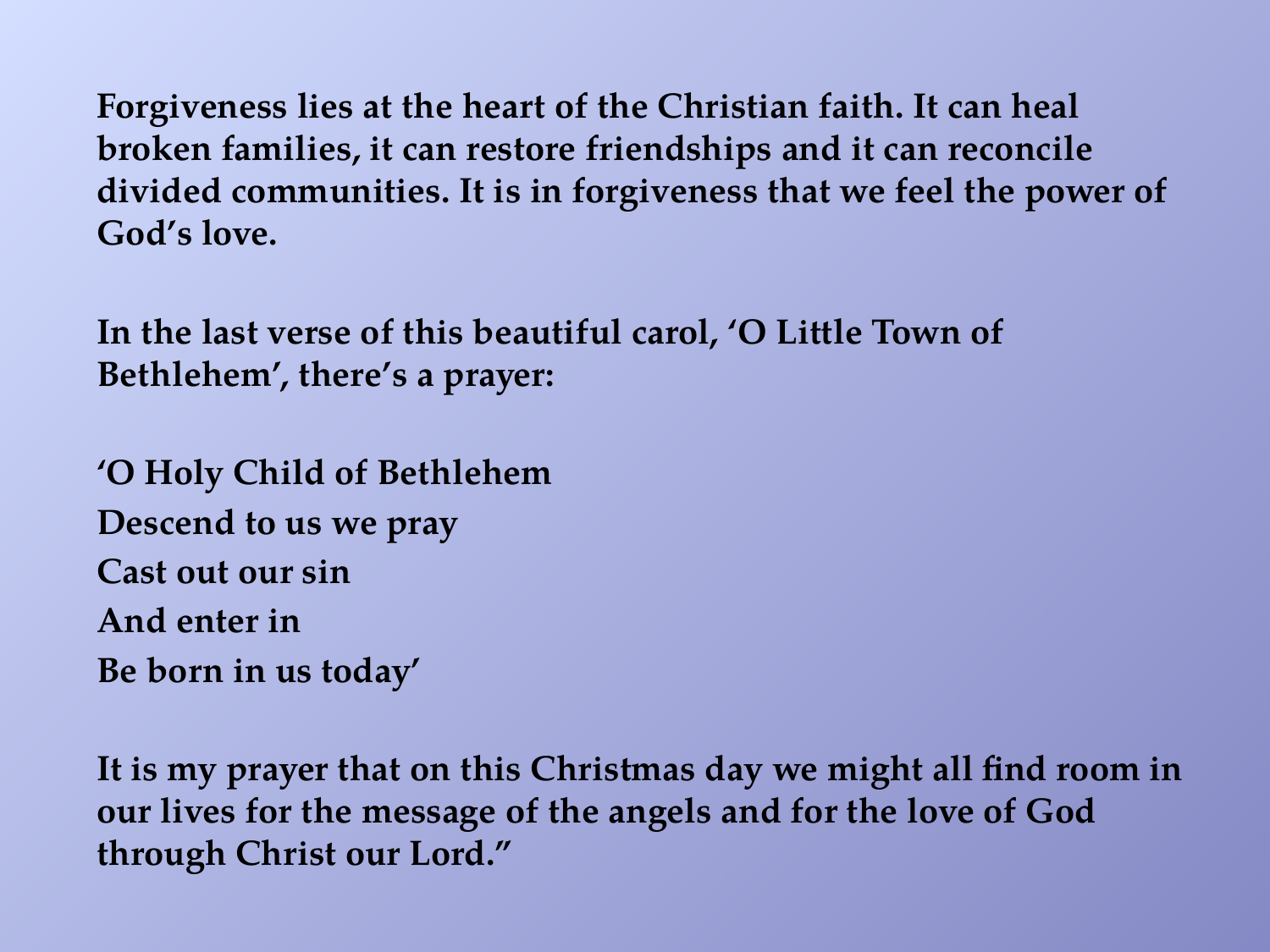

Forgiveness lies at the heart of the Christian faith. It can heal broken families, it can restore friendships and it can reconcile divided communities. It is in forgiveness that we feel the power of God’s love.

In the last verse of this beautiful carol, ‘O Little Town of Bethlehem’, there’s a prayer:

‘O Holy Child of Bethlehem
Descend to us we pray
Cast out our sin
And enter in
Be born in us today’

It is my prayer that on this Christmas day we might all find room in our lives for the message of the angels and for the love of God through Christ our Lord.”